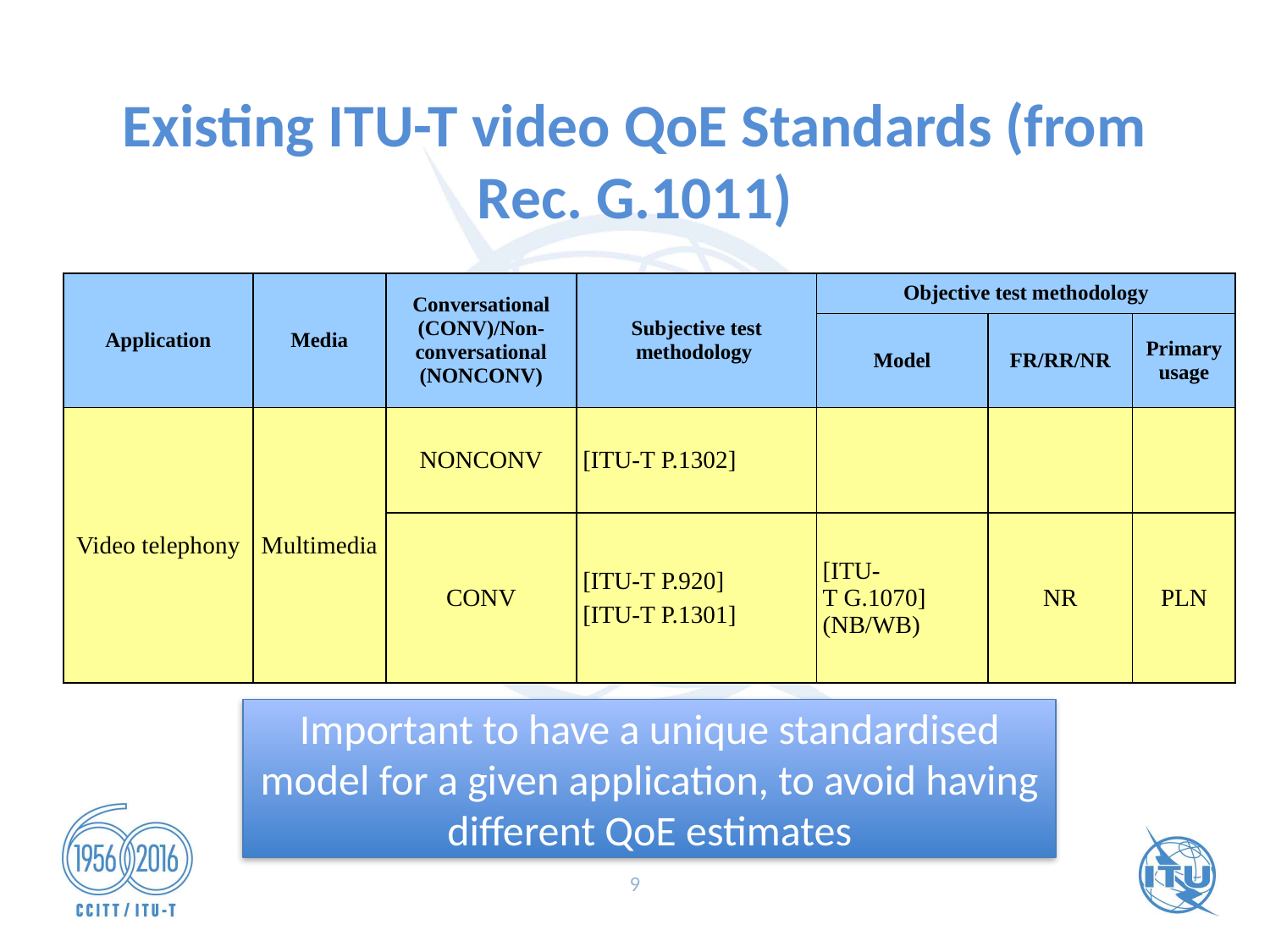

# Existing ITU-T video QoE Standards (from Rec. G.1011)
| Application | Media | Conversational (CONV)/Non-conversational (NONCONV) | Subjective test methodology | Objective test methodology |  |  |
| --- | --- | --- | --- | --- | --- | --- |
|  |  |  |  | Model | FR/RR/NR | Primary usage |
| Video telephony | Multimedia | NONCONV | [ITU-T P.1302] |  |  |  |
|  |  | CONV | [ITU-T P.920] [ITU-T P.1301] | [ITU-T G.1070] (NB/WB) | NR | PLN |
Important to have a unique standardised model for a given application, to avoid having different QoE estimates
9